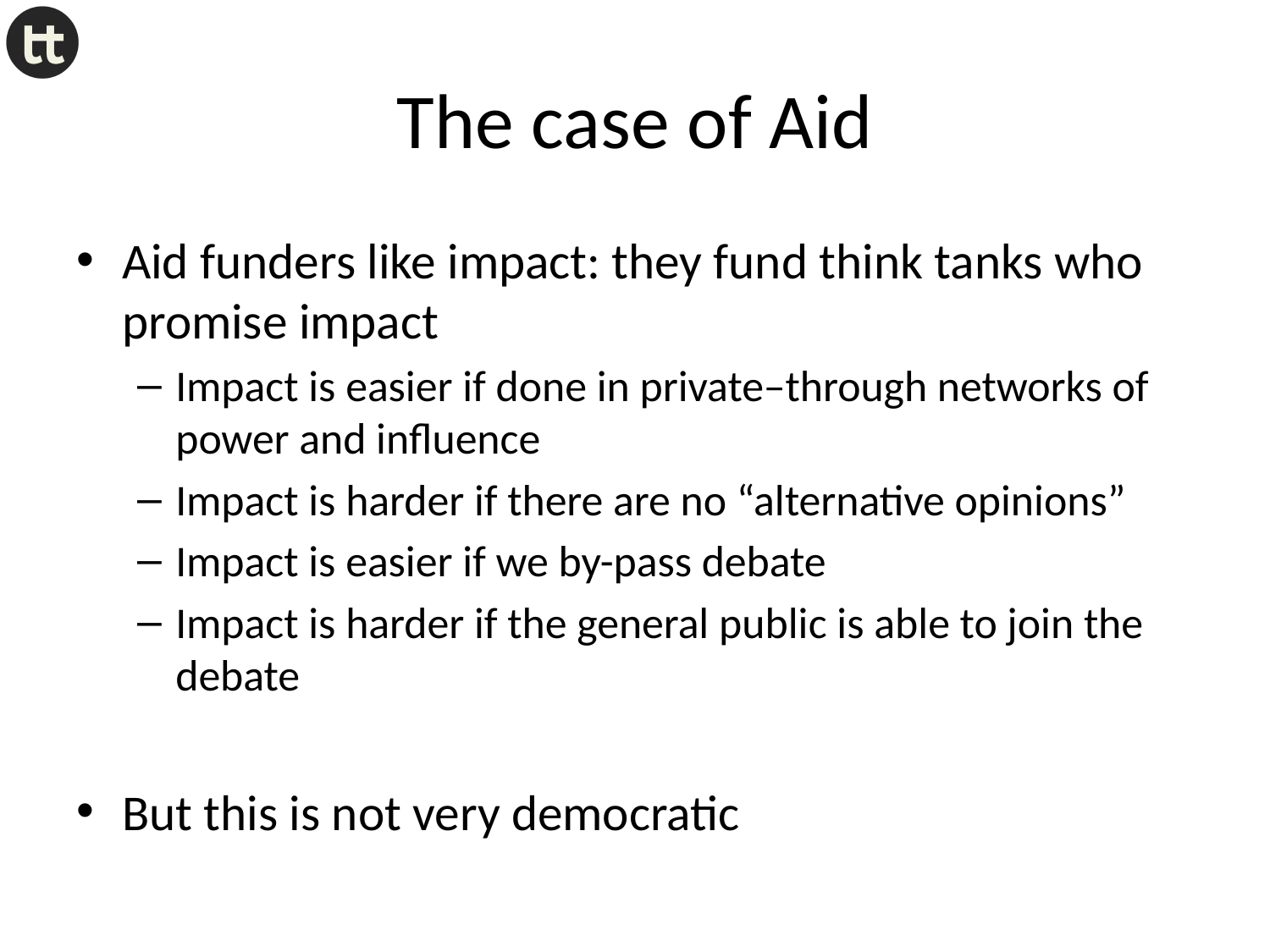

# The case of Aid
Aid funders like impact: they fund think tanks who promise impact
Impact is easier if done in private–through networks of power and influence
Impact is harder if there are no “alternative opinions”
Impact is easier if we by-pass debate
Impact is harder if the general public is able to join the debate

But this is not very democratic